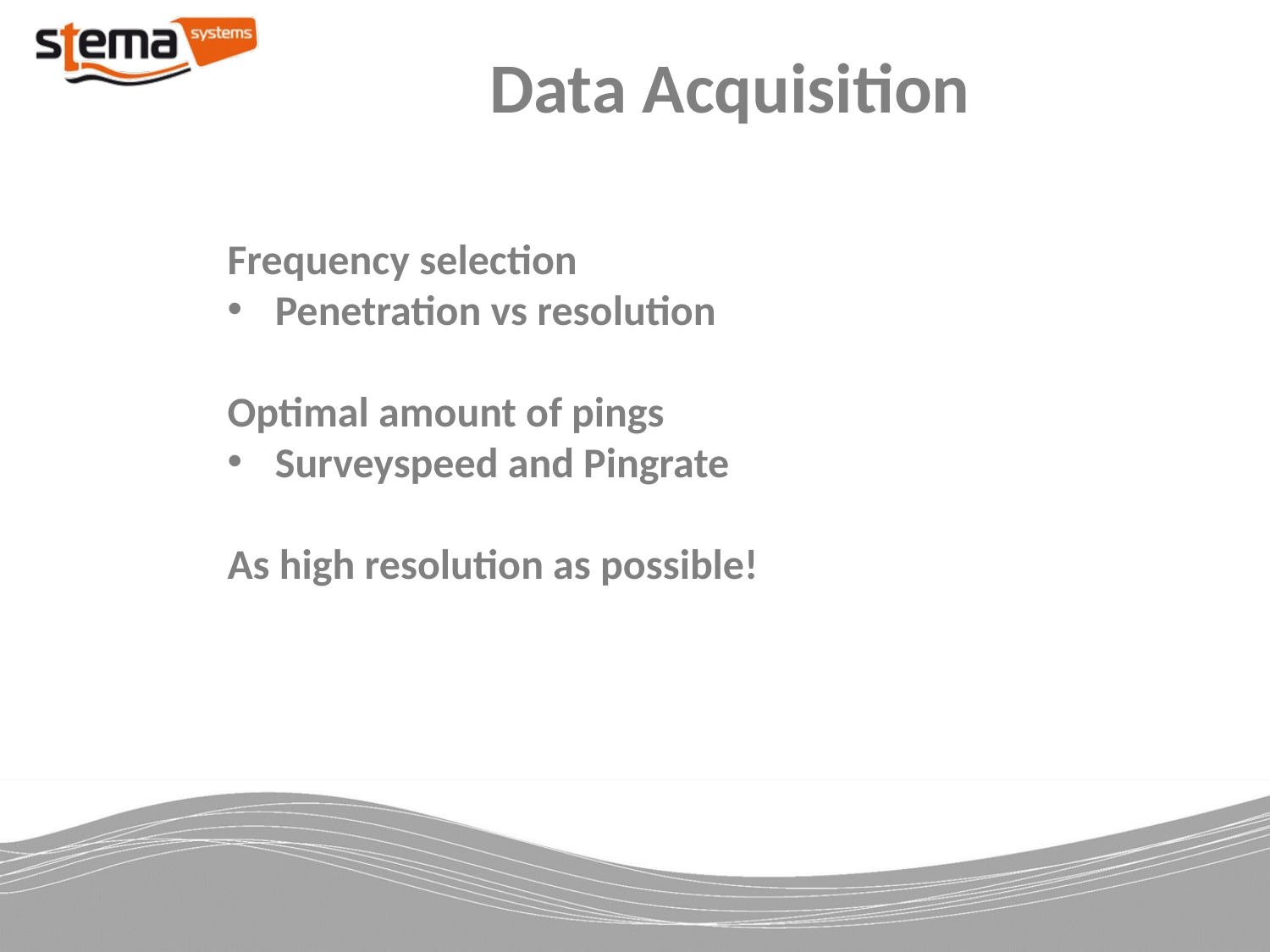

Data Acquisition
Frequency selection
Penetration vs resolution

Optimal amount of pings
Surveyspeed and Pingrate

As high resolution as possible!